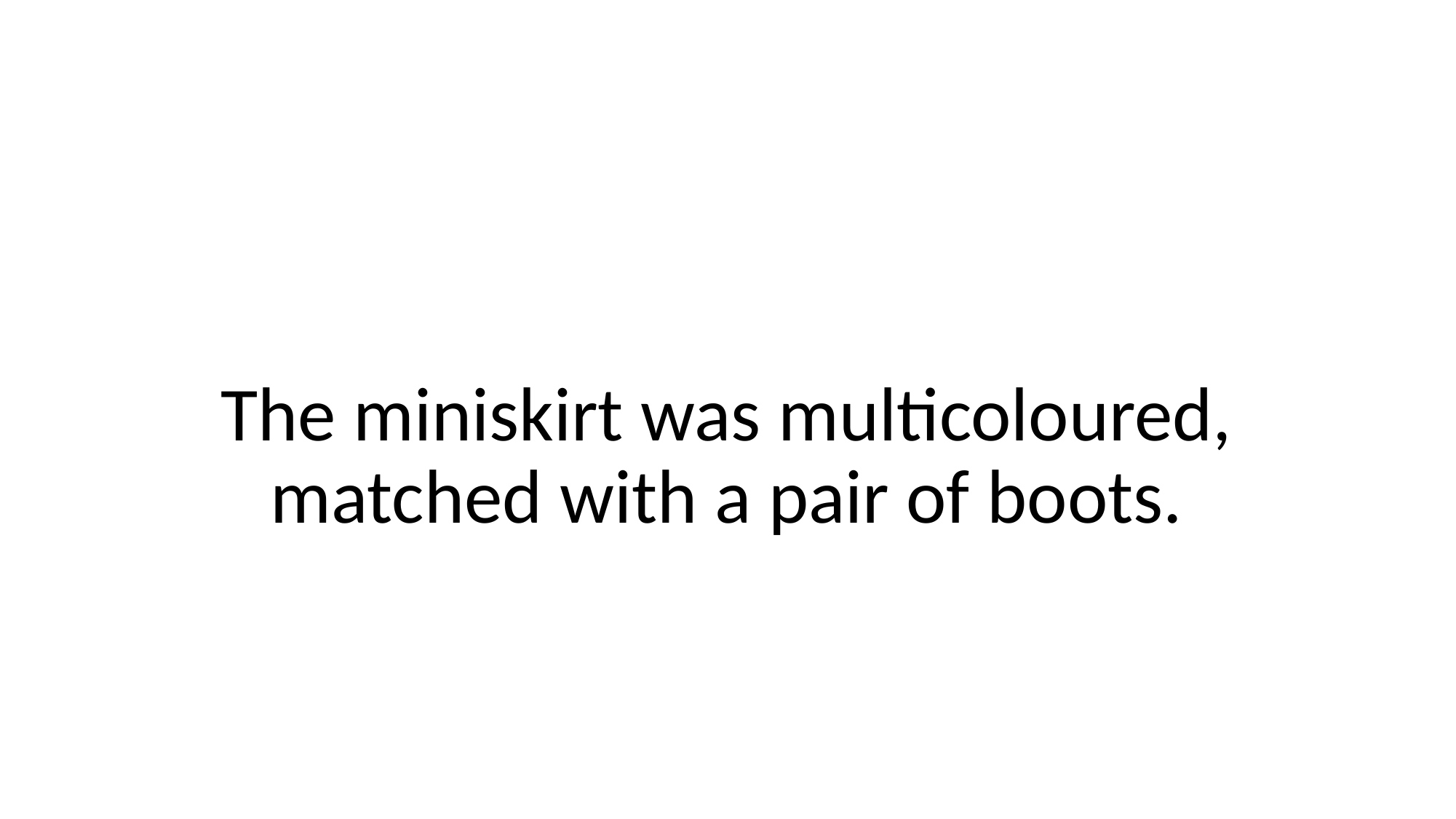

# The miniskirt was multicoloured, matched with a pair of boots.